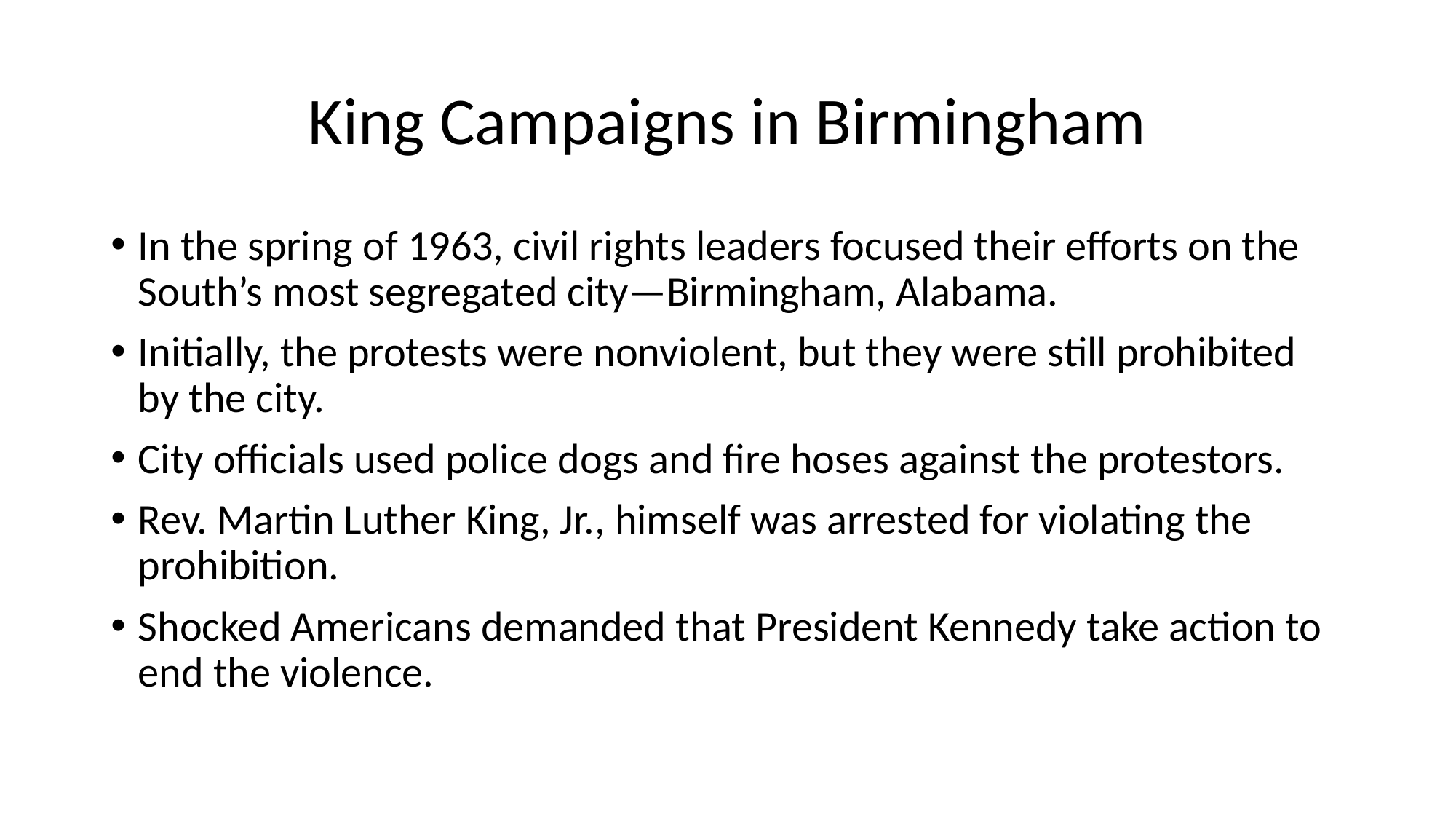

# King Campaigns in Birmingham
In the spring of 1963, civil rights leaders focused their efforts on the South’s most segregated city—Birmingham, Alabama.
Initially, the protests were nonviolent, but they were still prohibited by the city.
City officials used police dogs and fire hoses against the protestors.
Rev. Martin Luther King, Jr., himself was arrested for violating the prohibition.
Shocked Americans demanded that President Kennedy take action to end the violence.